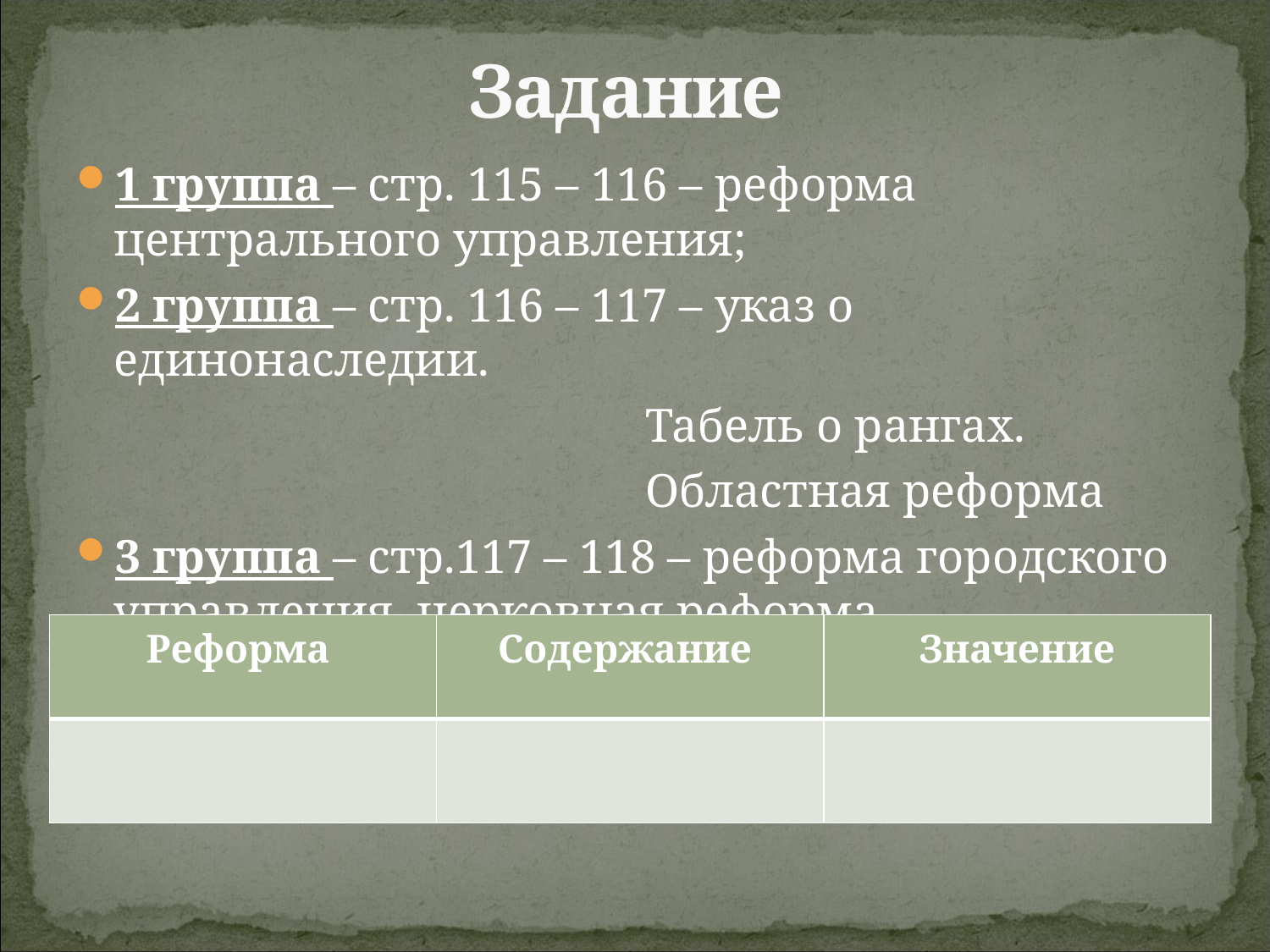

# Задание
1 группа – стр. 115 – 116 – реформа центрального управления;
2 группа – стр. 116 – 117 – указ о единонаследии.
                                                Табель о рангах.
                                                Областная реформа
3 группа – стр.117 – 118 – реформа городского управления, церковная реформа

| Реформа | Содержание | Значение |
| --- | --- | --- |
|  |  |  |